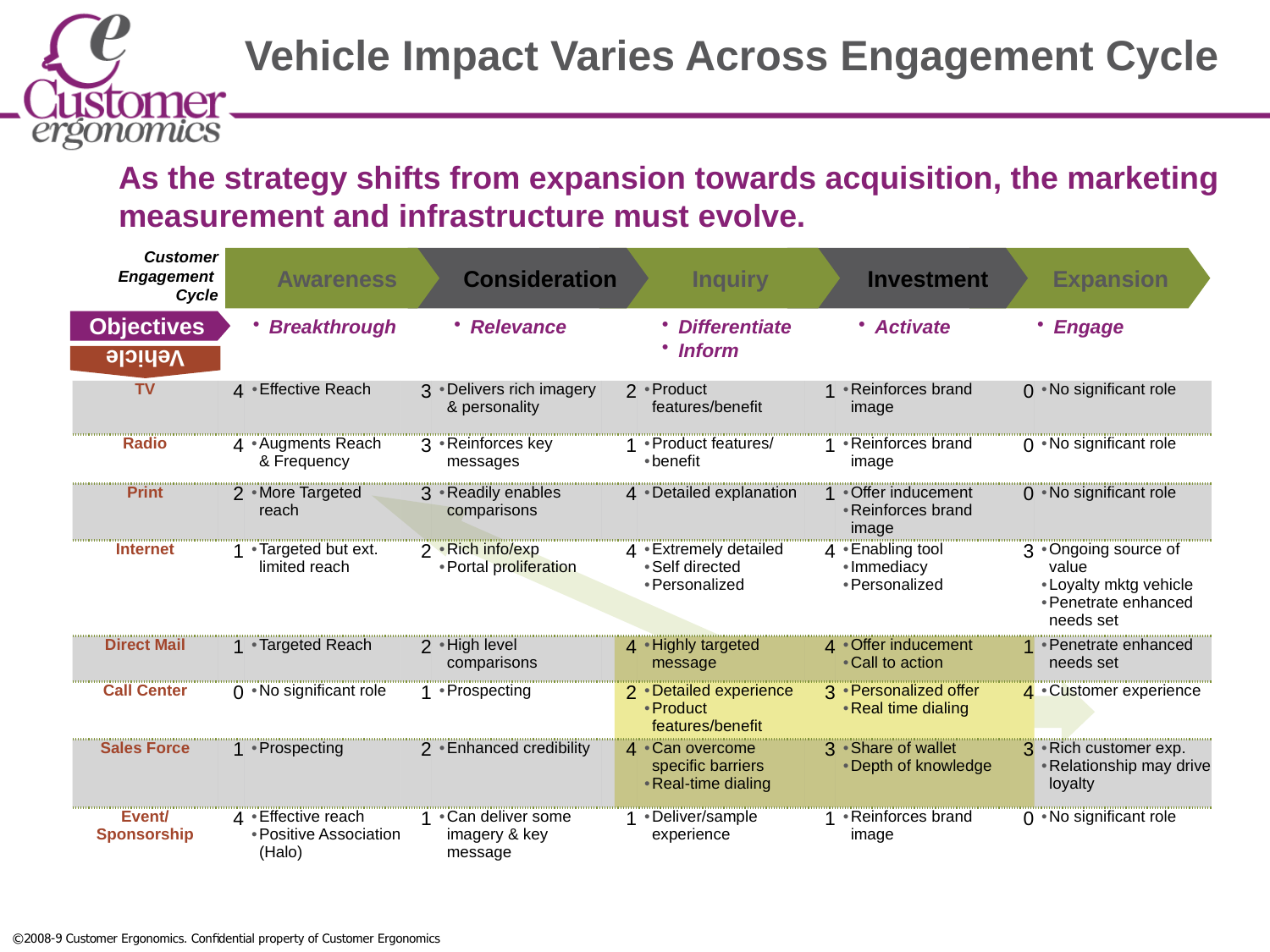

Vehicle Impact Varies Across Engagement Cycle
As the strategy shifts from expansion towards acquisition, the marketing measurement and infrastructure must evolve.
Customer
Engagement
Cycle

Consideration
Inquiry
Investment
Expansion
Awareness

Vehicle
Breakthrough
Relevance
Differentiate
Inform
Activate
Engage
Objectives
| TV | 4 | Effective Reach | 3 | Delivers rich imagery & personality | 2 | Product features/benefit | 1 | Reinforces brand image | 0 | No significant role |
| --- | --- | --- | --- | --- | --- | --- | --- | --- | --- | --- |
| Radio | 4 | Augments Reach & Frequency | 3 | Reinforces key messages | 1 | Product features/ benefit | 1 | Reinforces brand image | 0 | No significant role |
| Print | 2 | More Targeted reach | 3 | Readily enables comparisons | 4 | Detailed explanation | 1 | Offer inducement Reinforces brand image | 0 | No significant role |
| Internet | 1 | Targeted but ext. limited reach | 2 | Rich info/exp Portal proliferation | 4 | Extremely detailed Self directed Personalized | 4 | Enabling tool Immediacy Personalized | 3 | Ongoing source of value Loyalty mktg vehicle Penetrate enhanced needs set |
| Direct Mail | 1 | Targeted Reach | 2 | High level comparisons | 4 | Highly targeted message | 4 | Offer inducement Call to action | 1 | Penetrate enhanced needs set |
| Call Center | 0 | No significant role | 1 | Prospecting | 2 | Detailed experience Product features/benefit | 3 | Personalized offer Real time dialing | 4 | Customer experience |
| Sales Force | 1 | Prospecting | 2 | Enhanced credibility | 4 | Can overcome specific barriers Real-time dialing | 3 | Share of wallet Depth of knowledge | 3 | Rich customer exp. Relationship may drive loyalty |
| Event/ Sponsorship | 4 | Effective reach Positive Association (Halo) | 1 | Can deliver some imagery & key message | 1 | Deliver/sample experience | 1 | Reinforces brand image | 0 | No significant role |